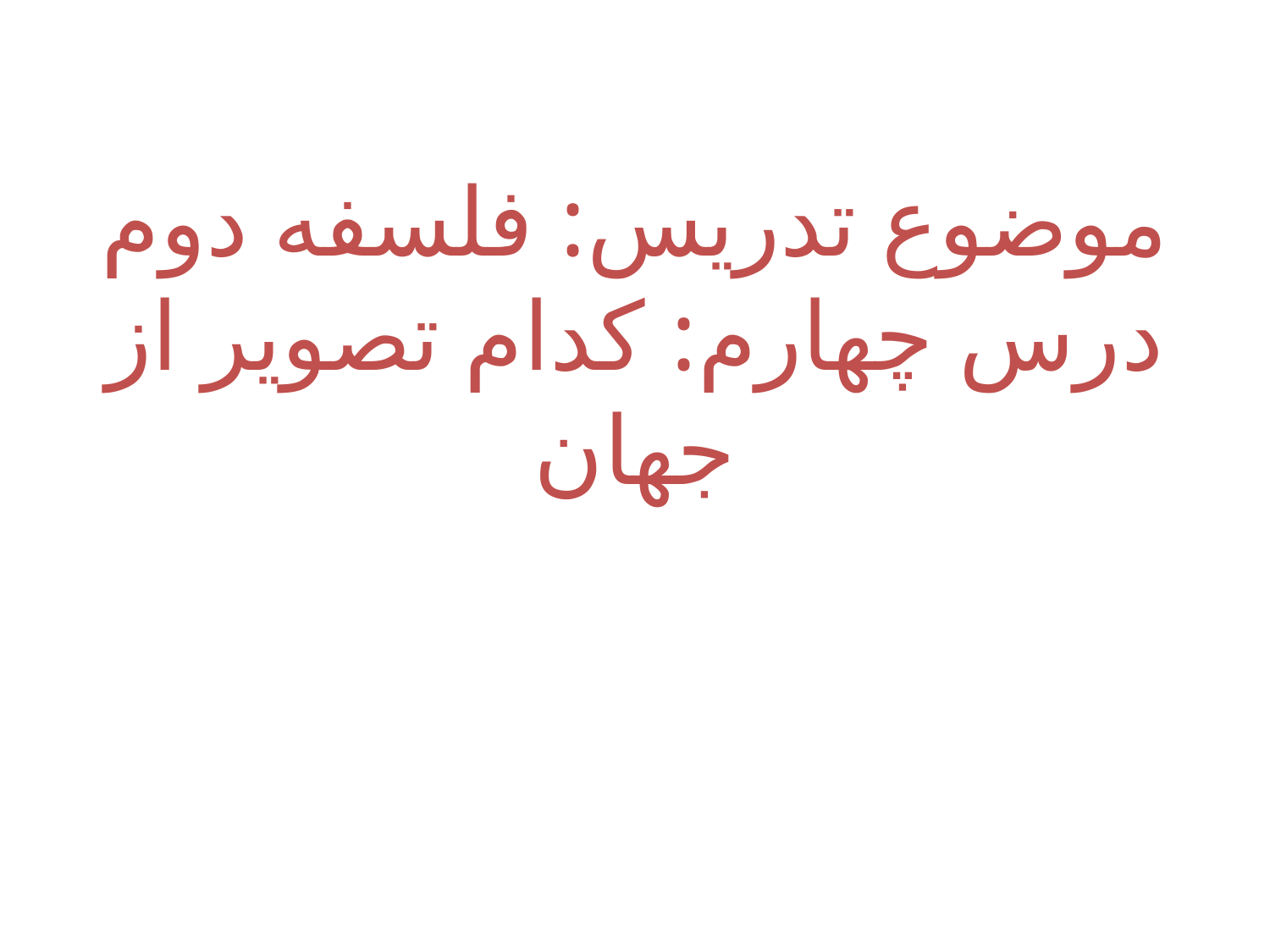

# موضوع تدریس: فلسفه دوم درس چهارم: کدام تصویر از جهان